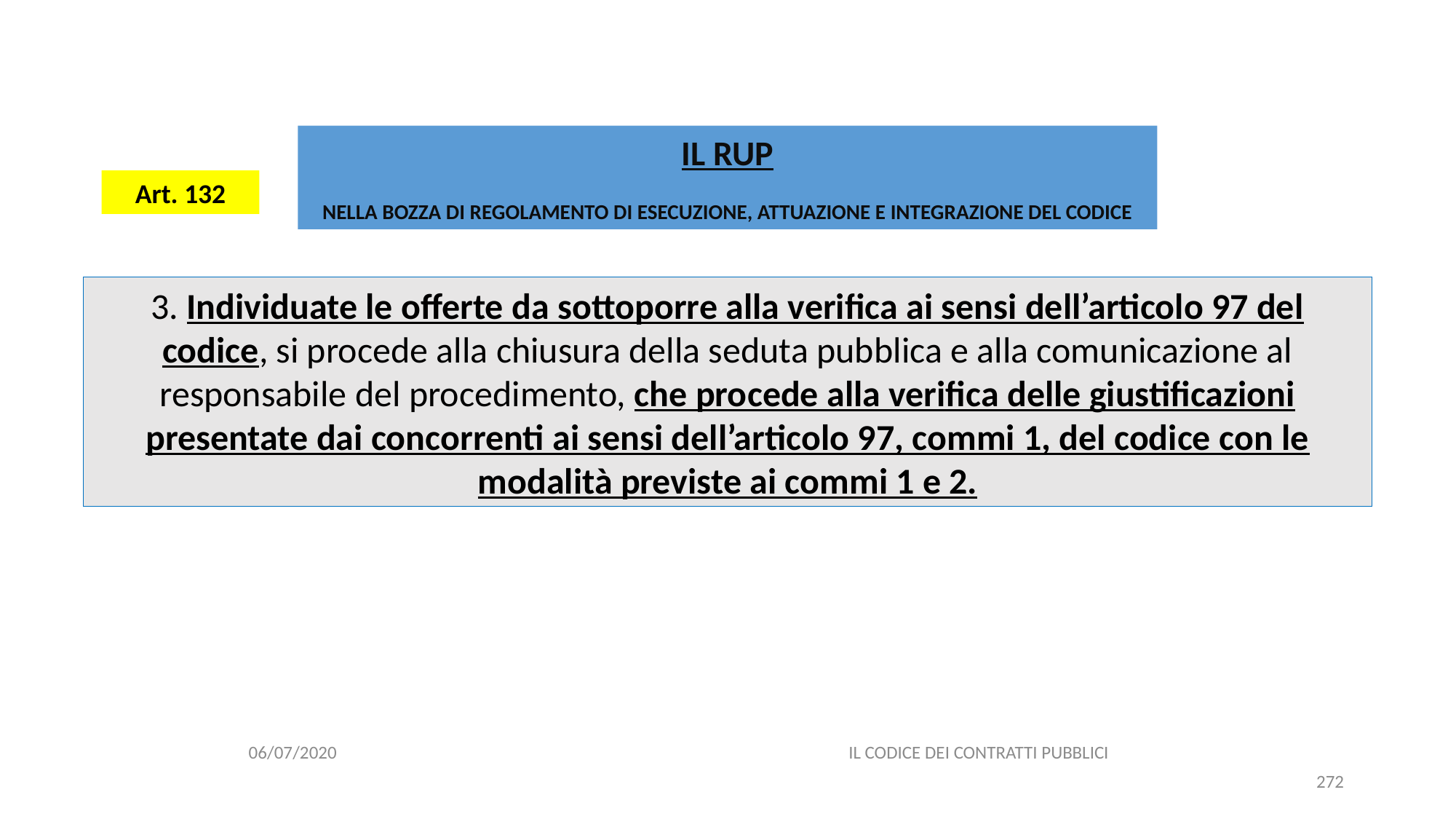

#
IL RUP

NELLA BOZZA DI REGOLAMENTO DI ESECUZIONE, ATTUAZIONE E INTEGRAZIONE DEL CODICE
Art. 132
3. Individuate le offerte da sottoporre alla verifica ai sensi dell’articolo 97 del codice, si procede alla chiusura della seduta pubblica e alla comunicazione al responsabile del procedimento, che procede alla verifica delle giustificazioni presentate dai concorrenti ai sensi dell’articolo 97, commi 1, del codice con le modalità previste ai commi 1 e 2.

06/07/2020
IL CODICE DEI CONTRATTI PUBBLICI
272